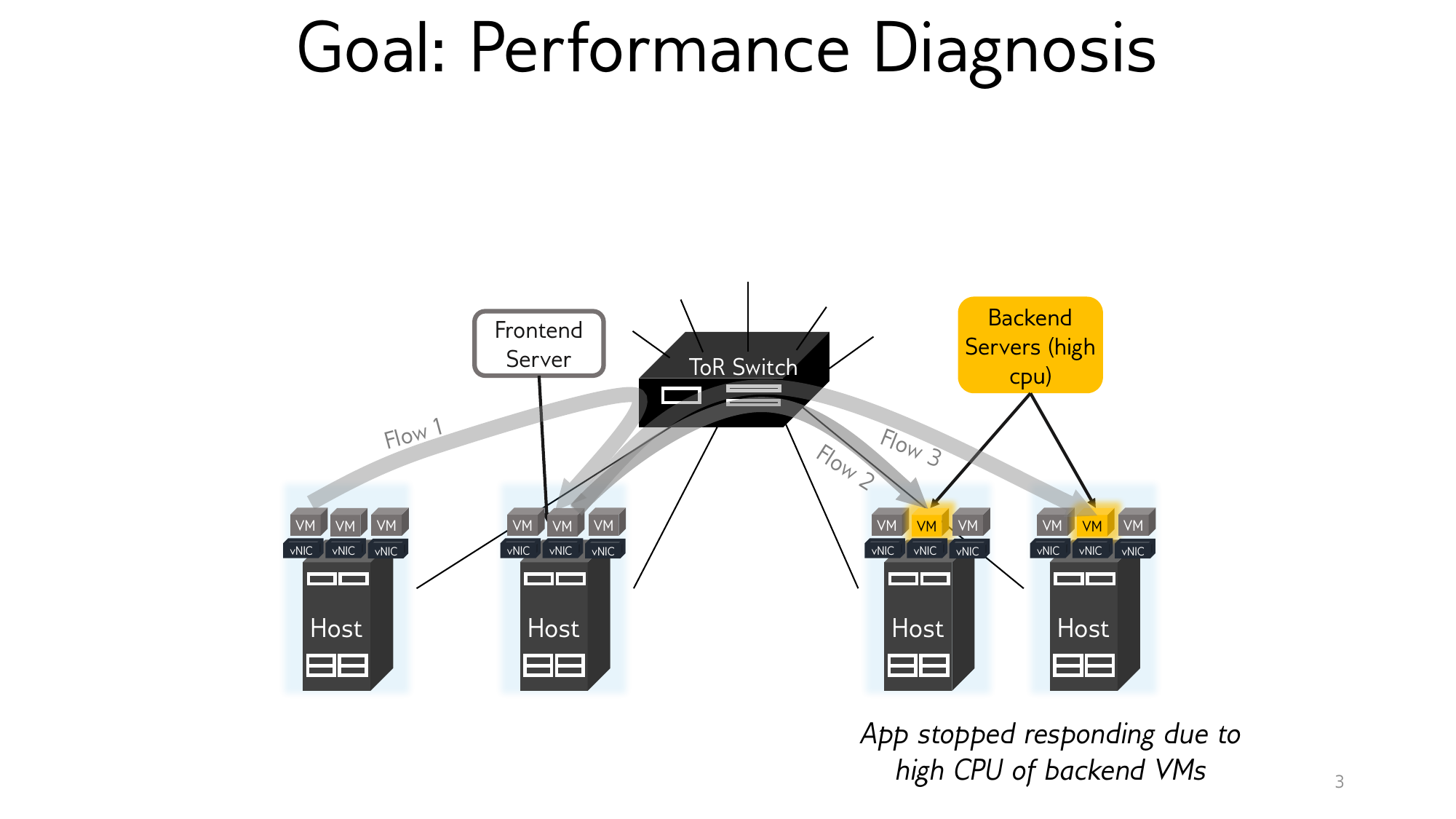

Goal: Performance Diagnosis
Backend Servers (high cpu)
Frontend
Server

ToR Switch

Flow 1
Flow 3
Flow 2

VM
VM
VM
VM
VM
VM
VM
VM
VM
VM
VM
VM
Host

vNIC
Host

vNIC
vNIC
vNIC
Host

vNIC
vNIC
Host

vNIC
vNIC
vNIC
vNIC
vNIC
vNIC
App stopped responding due to high CPU of backend VMs
3